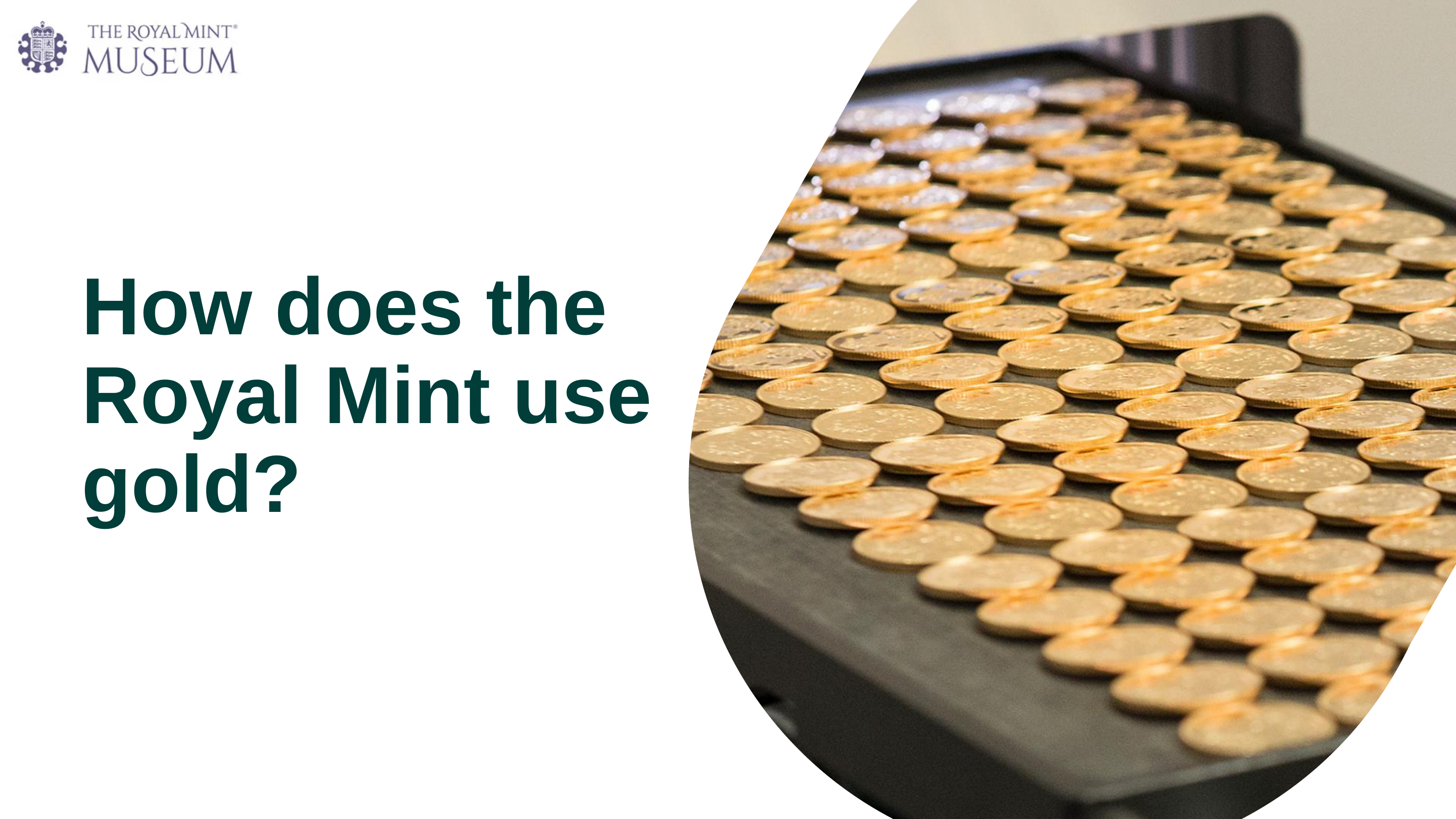

How does the Royal Mint use gold?